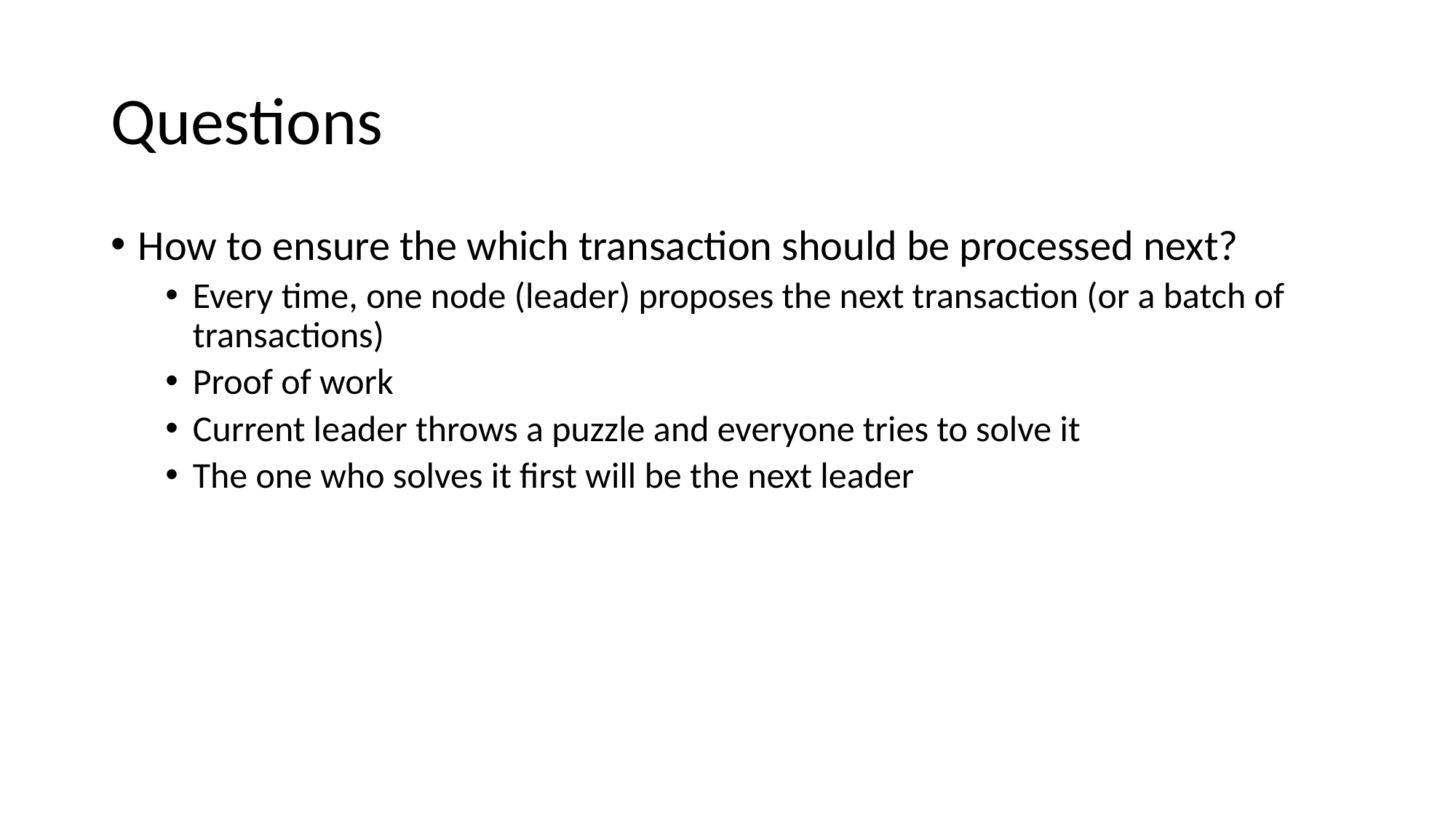

# Questions
How to ensure the which transaction should be processed next?
Every time, one node (leader) proposes the next transaction (or a batch of transactions)
Proof of work
Current leader throws a puzzle and everyone tries to solve it
The one who solves it first will be the next leader